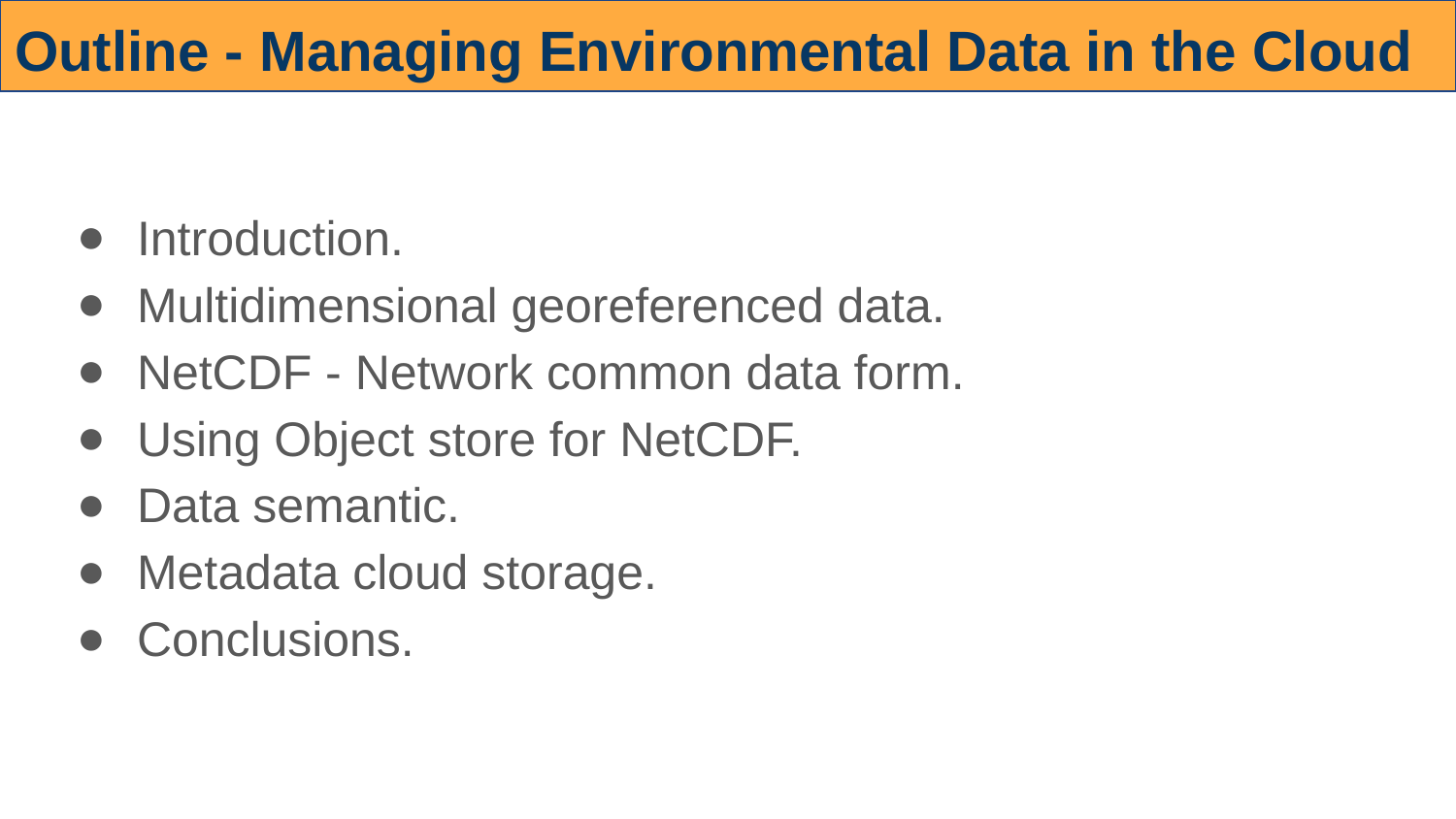

# Outline - Managing Environmental Data in the Cloud
Introduction.
Multidimensional georeferenced data.
NetCDF - Network common data form.
Using Object store for NetCDF.
Data semantic.
Metadata cloud storage.
Conclusions.